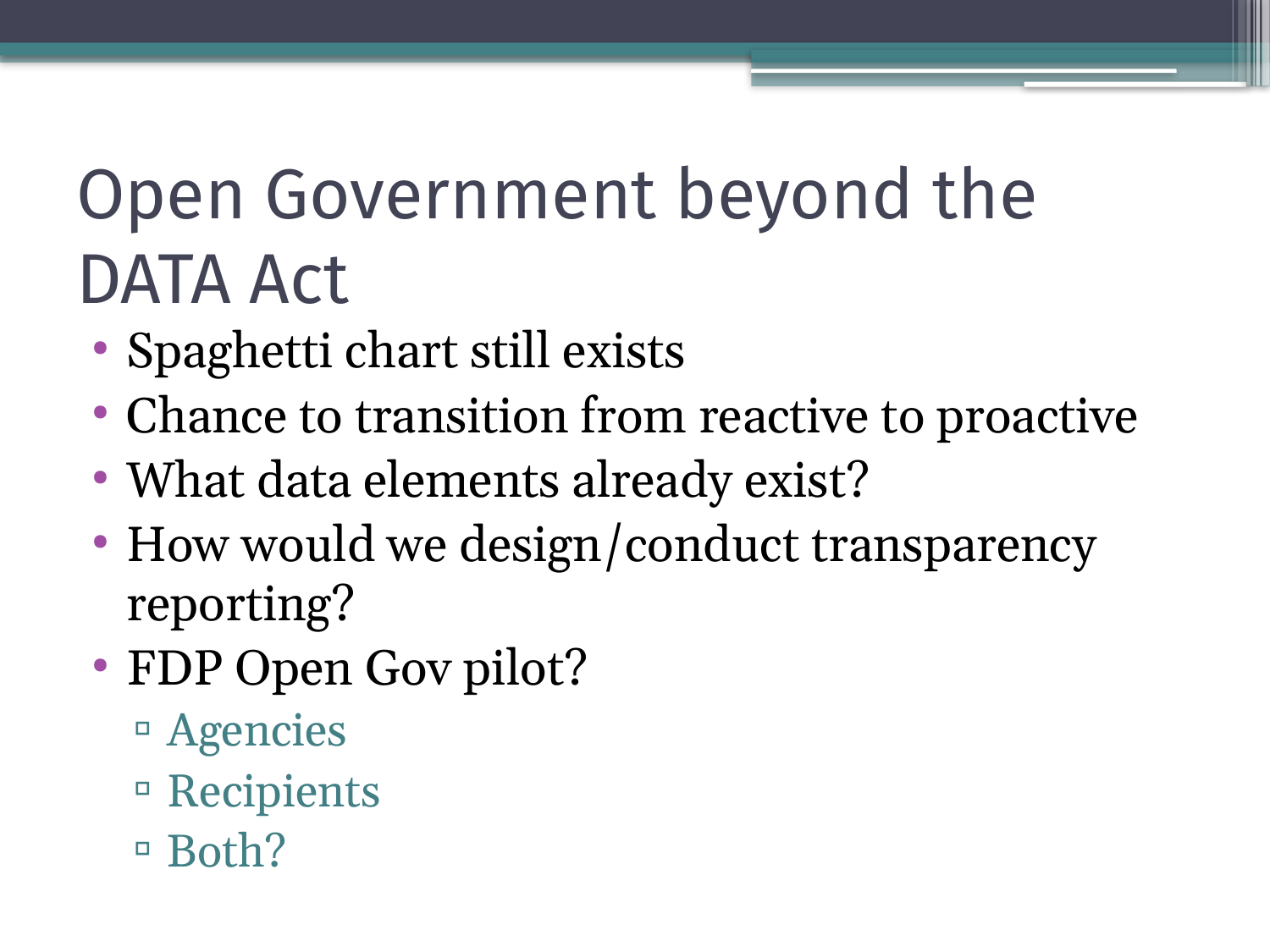

# Open Government beyond the DATA Act
Spaghetti chart still exists
Chance to transition from reactive to proactive
What data elements already exist?
How would we design/conduct transparency reporting?
FDP Open Gov pilot?
Agencies
Recipients
Both?